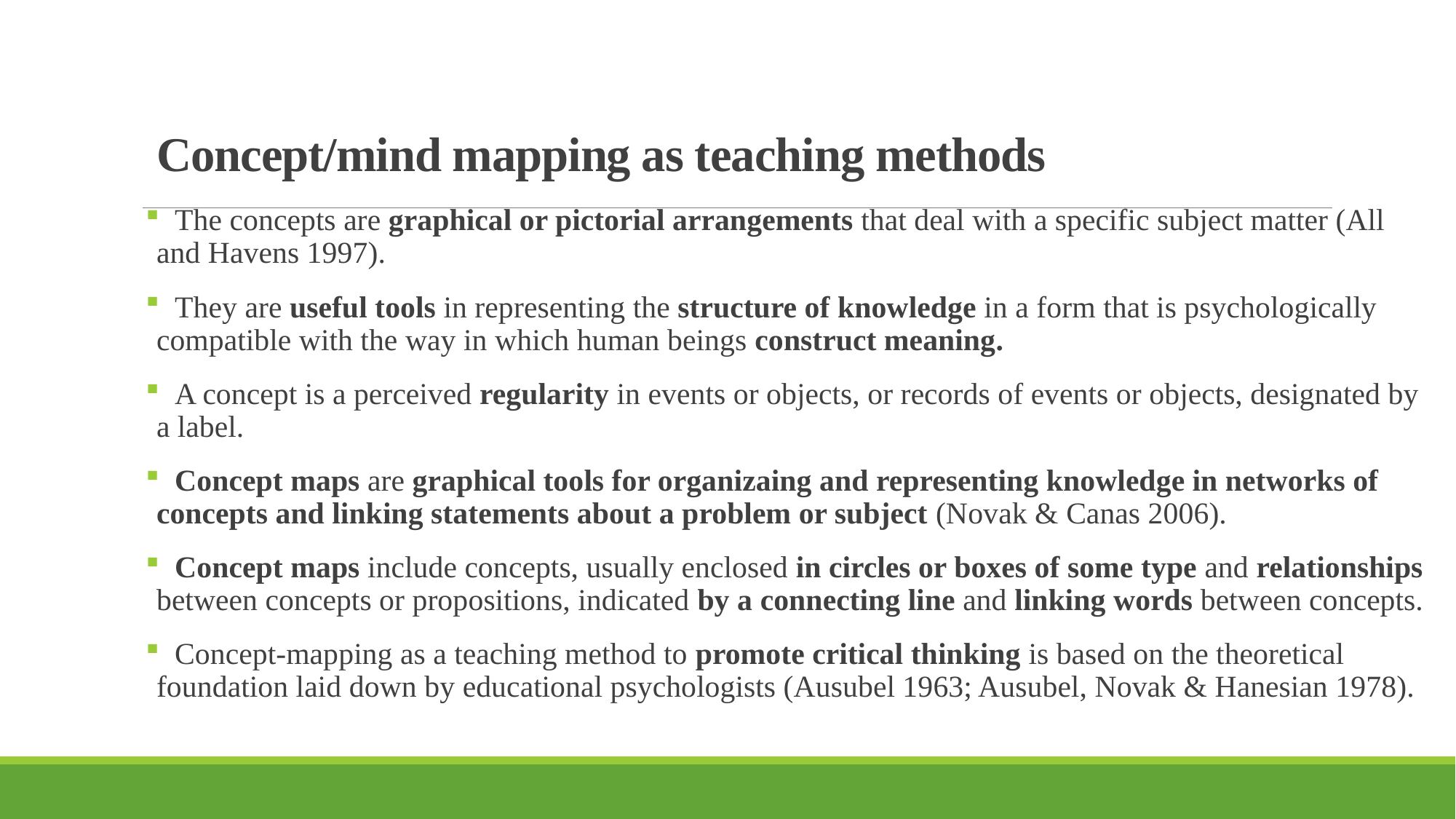

# Concept/mind mapping as teaching methods
  The concepts are graphical or pictorial arrangements that deal with a specific subject matter (All and Havens 1997).
  They are useful tools in representing the structure of knowledge in a form that is psychologically compatible with the way in which human beings construct meaning.
  A concept is a perceived regularity in events or objects, or records of events or objects, designated by a label.
  Concept maps are graphical tools for organizaing and representing knowledge in networks of concepts and linking statements about a problem or subject (Novak & Canas 2006).
  Concept maps include concepts, usually enclosed in circles or boxes of some type and relationships between concepts or propositions, indicated by a connecting line and linking words between concepts.
  Concept-mapping as a teaching method to promote critical thinking is based on the theoretical foundation laid down by educational psychologists (Ausubel 1963; Ausubel, Novak & Hanesian 1978).